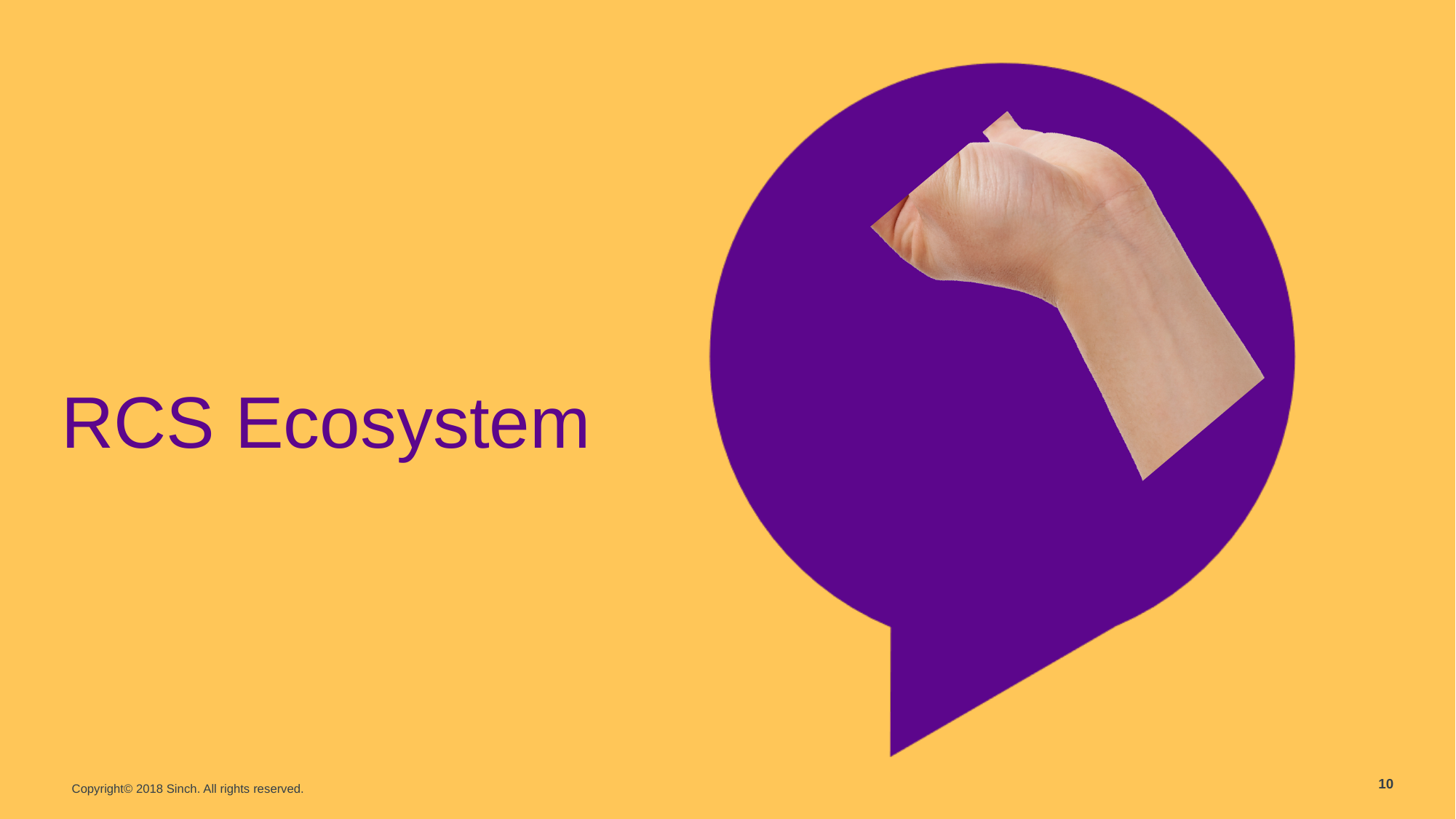

# RCS Ecosystem
10
Copyright© 2018 Sinch. All rights reserved.